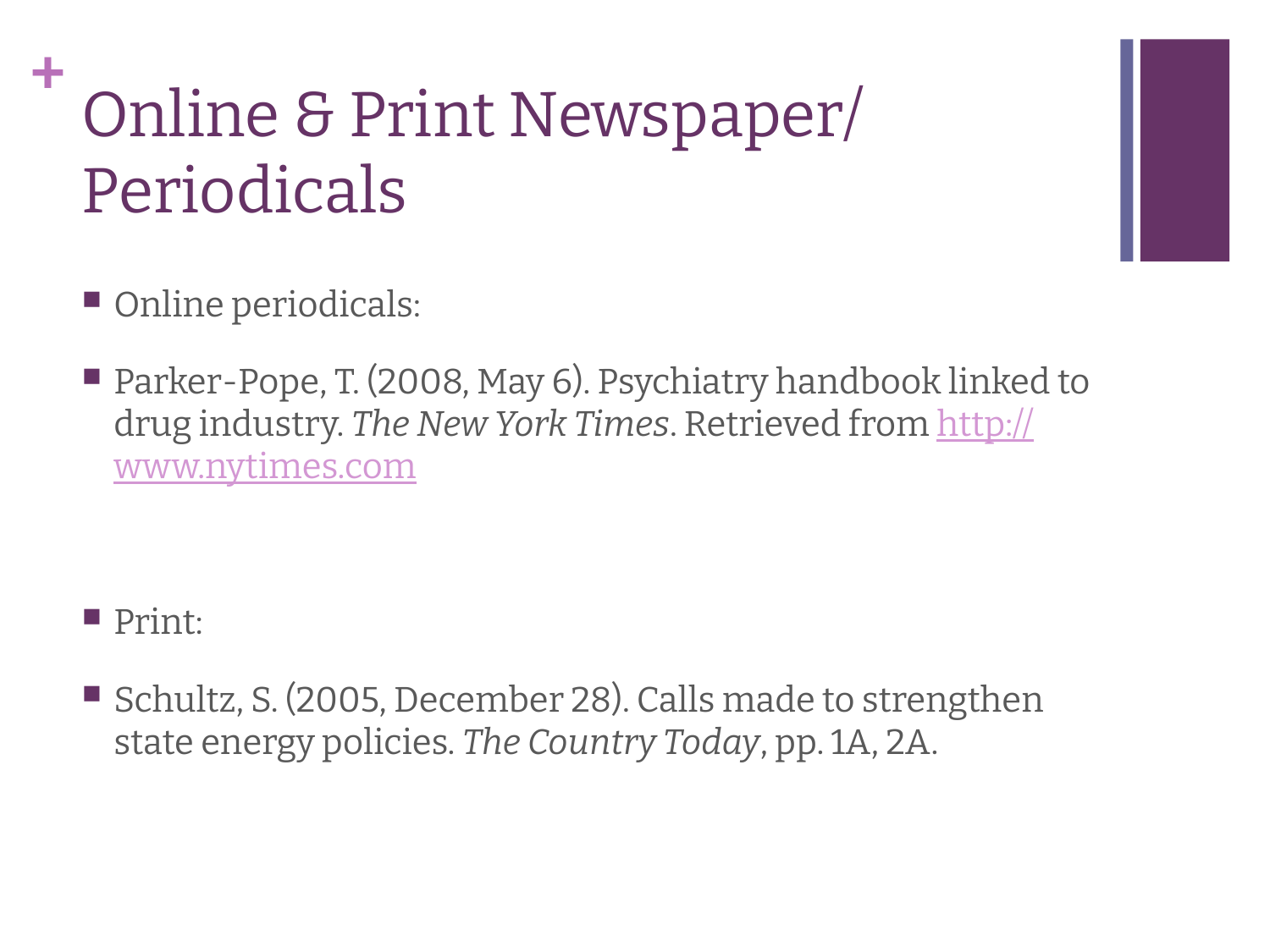

# Online & Print Newspaper/ Periodicals
Online periodicals:
Parker-Pope, T. (2008, May 6). Psychiatry handbook linked to drug industry. The New York Times. Retrieved from http://www.nytimes.com

Print:
Schultz, S. (2005, December 28). Calls made to strengthen state energy policies. The Country Today, pp. 1A, 2A.